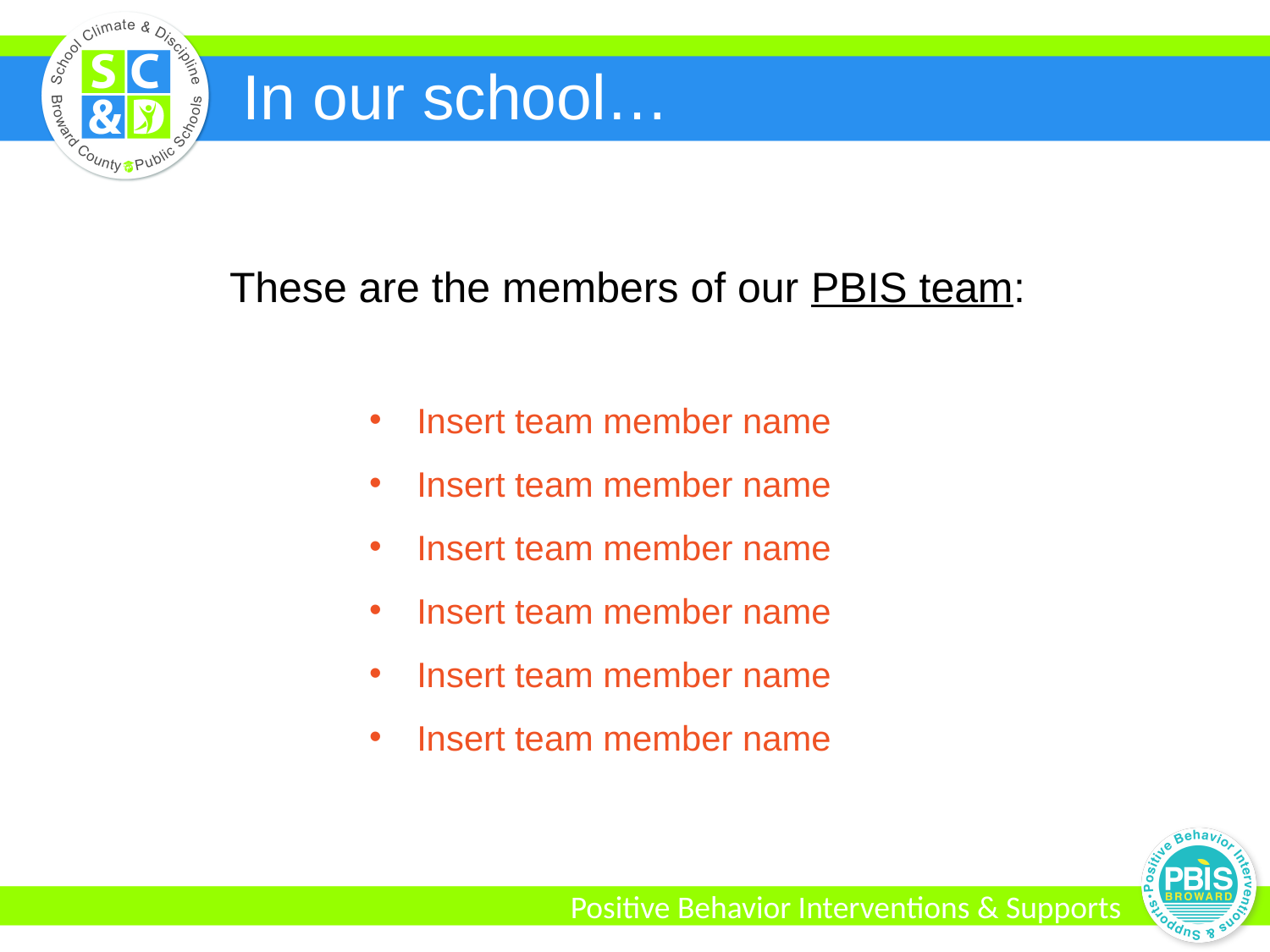

In our school…
These are the members of our PBIS team:
Insert team member name
Insert team member name
Insert team member name
Insert team member name
Insert team member name
Insert team member name